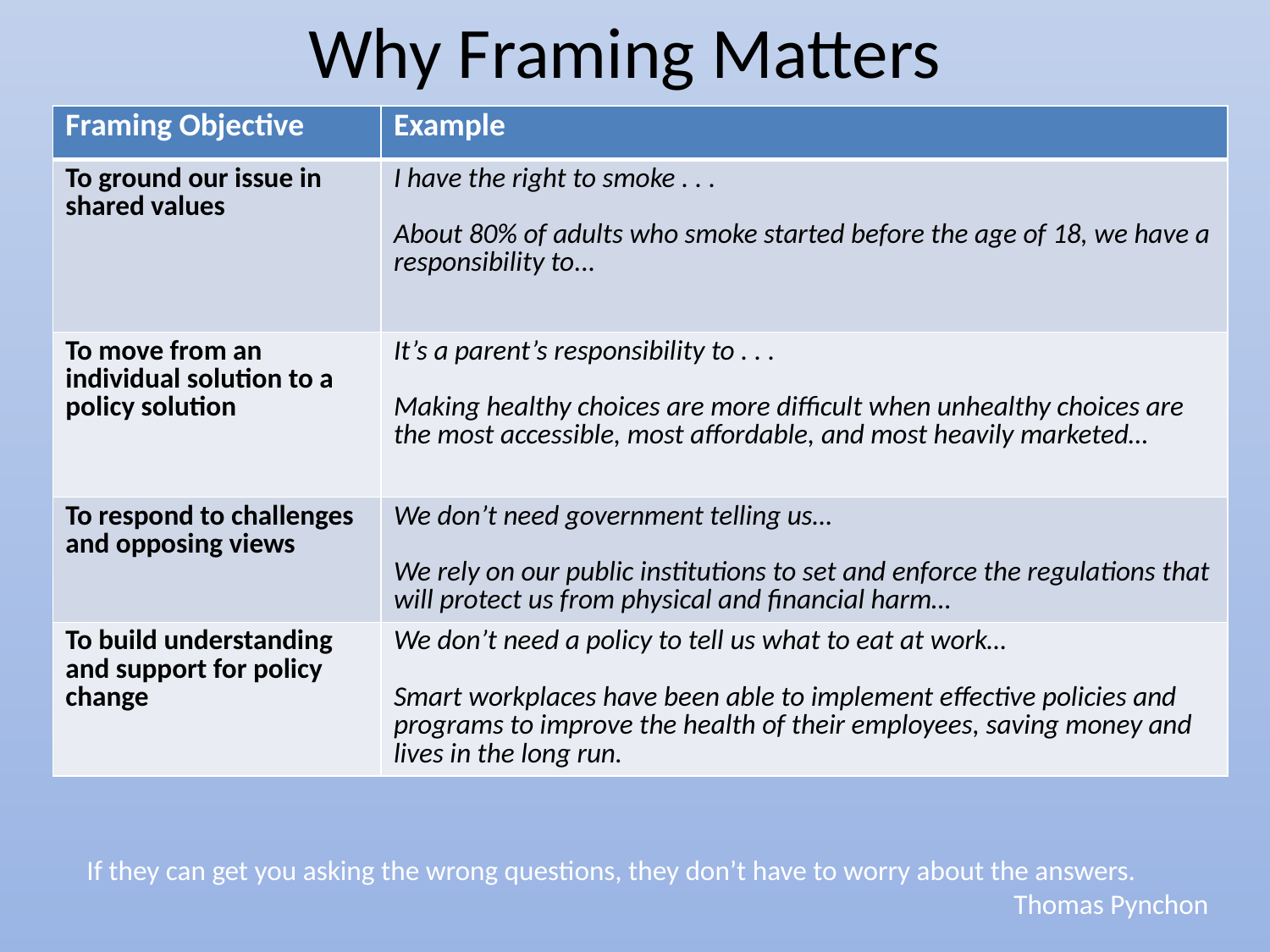

# Why Framing Matters
| Framing Objective | Example |
| --- | --- |
| To ground our issue in shared values | I have the right to smoke . . . About 80% of adults who smoke started before the age of 18, we have a responsibility to... |
| To move from an individual solution to a policy solution | It’s a parent’s responsibility to . . . Making healthy choices are more difficult when unhealthy choices are the most accessible, most affordable, and most heavily marketed… |
| To respond to challenges and opposing views | We don’t need government telling us… We rely on our public institutions to set and enforce the regulations that will protect us from physical and financial harm… |
| To build understanding and support for policy change | We don’t need a policy to tell us what to eat at work… Smart workplaces have been able to implement effective policies and programs to improve the health of their employees, saving money and lives in the long run. |
If they can get you asking the wrong questions, they don’t have to worry about the answers.
Thomas Pynchon